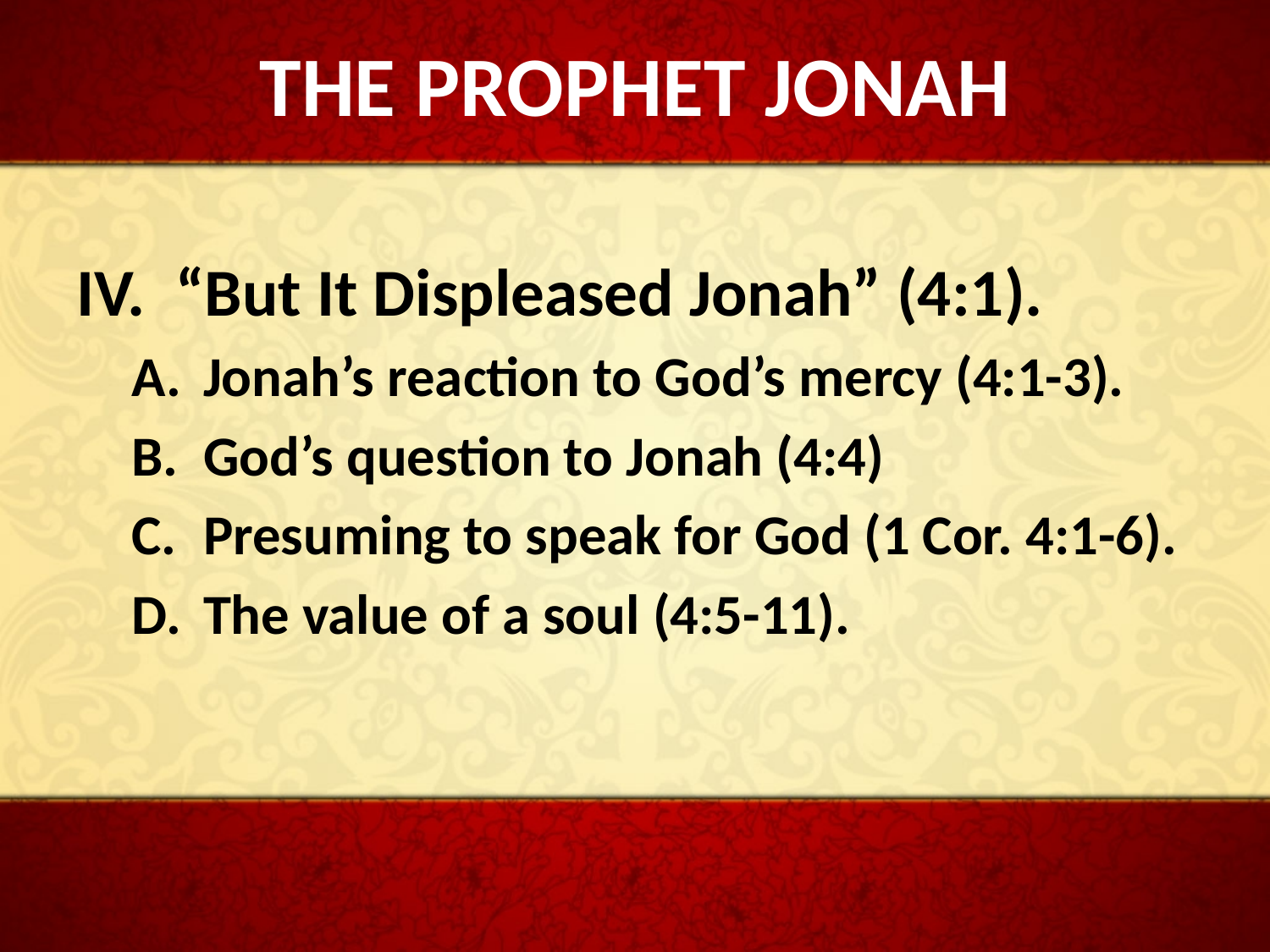

# The Prophet Jonah
IV.  “But It Displeased Jonah” (4:1).
Jonah’s reaction to God’s mercy (4:1-3).
God’s question to Jonah (4:4)
Presuming to speak for God (1 Cor. 4:1-6).
The value of a soul (4:5-11).